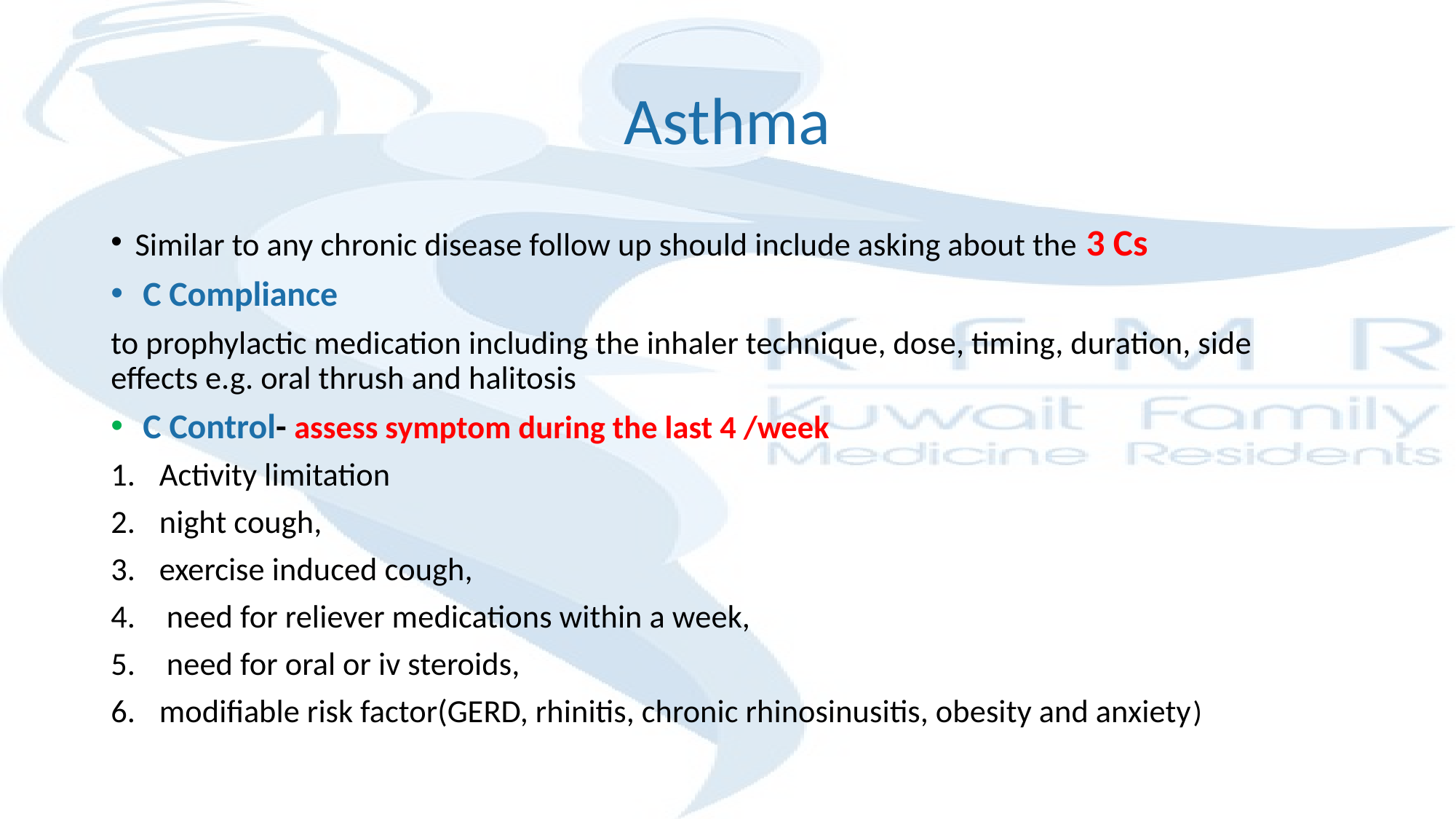

# Asthma
Similar to any chronic disease follow up should include asking about the 3 Cs
 C Compliance
to prophylactic medication including the inhaler technique, dose, timing, duration, side effects e.g. oral thrush and halitosis
 C Control- assess symptom during the last 4 /week
Activity limitation
night cough,
exercise induced cough,
 need for reliever medications within a week,
 need for oral or iv steroids,
modifiable risk factor(GERD, rhinitis, chronic rhinosinusitis, obesity and anxiety)